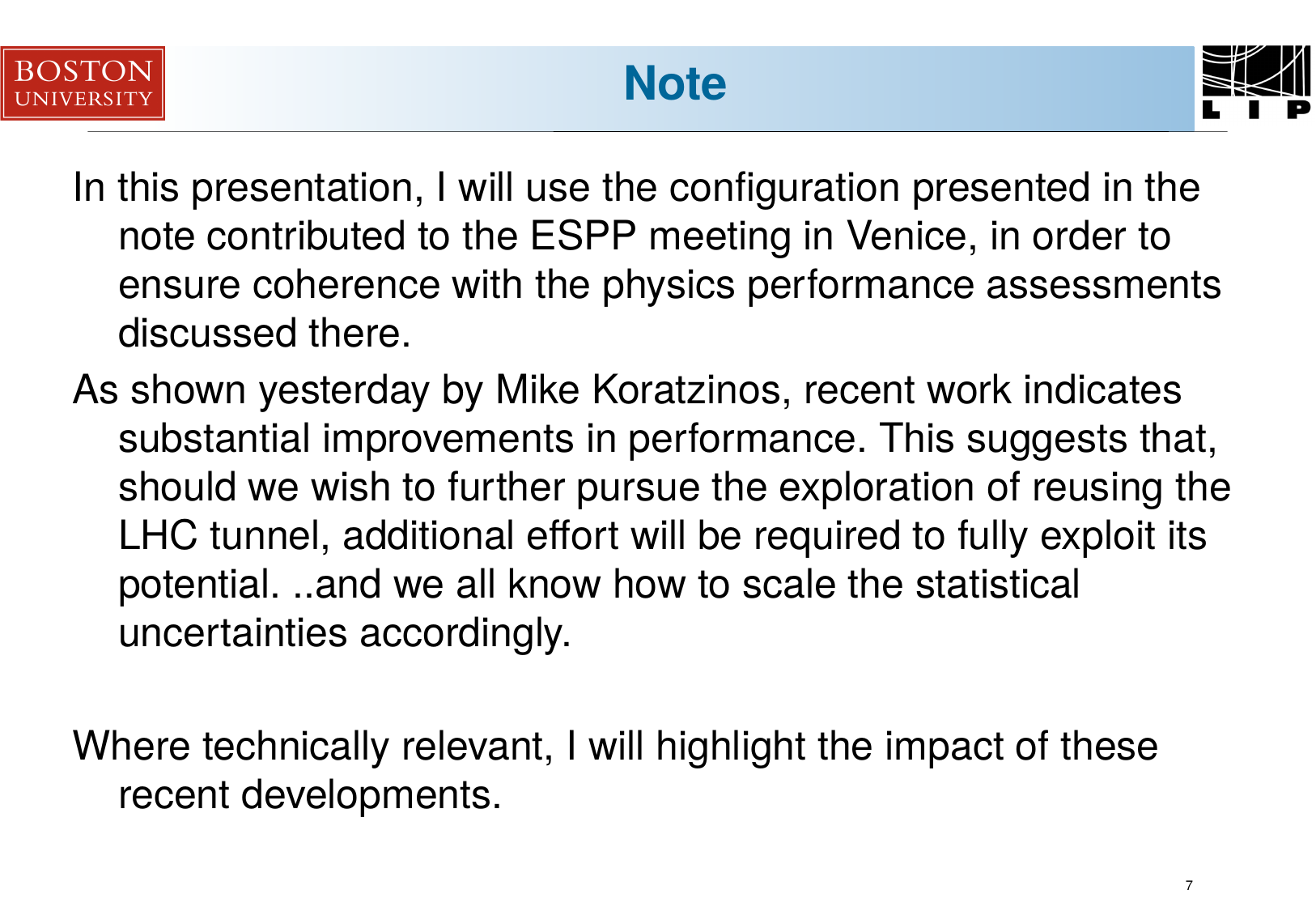

# Note
In this presentation, I will use the configuration presented in the note contributed to the ESPP meeting in Venice, in order to ensure coherence with the physics performance assessments discussed there.
As shown yesterday by Mike Koratzinos, recent work indicates substantial improvements in performance. This suggests that, should we wish to further pursue the exploration of reusing the LHC tunnel, additional effort will be required to fully exploit its potential. ..and we all know how to scale the statistical uncertainties accordingly.

Where technically relevant, I will highlight the impact of these recent developments.

7